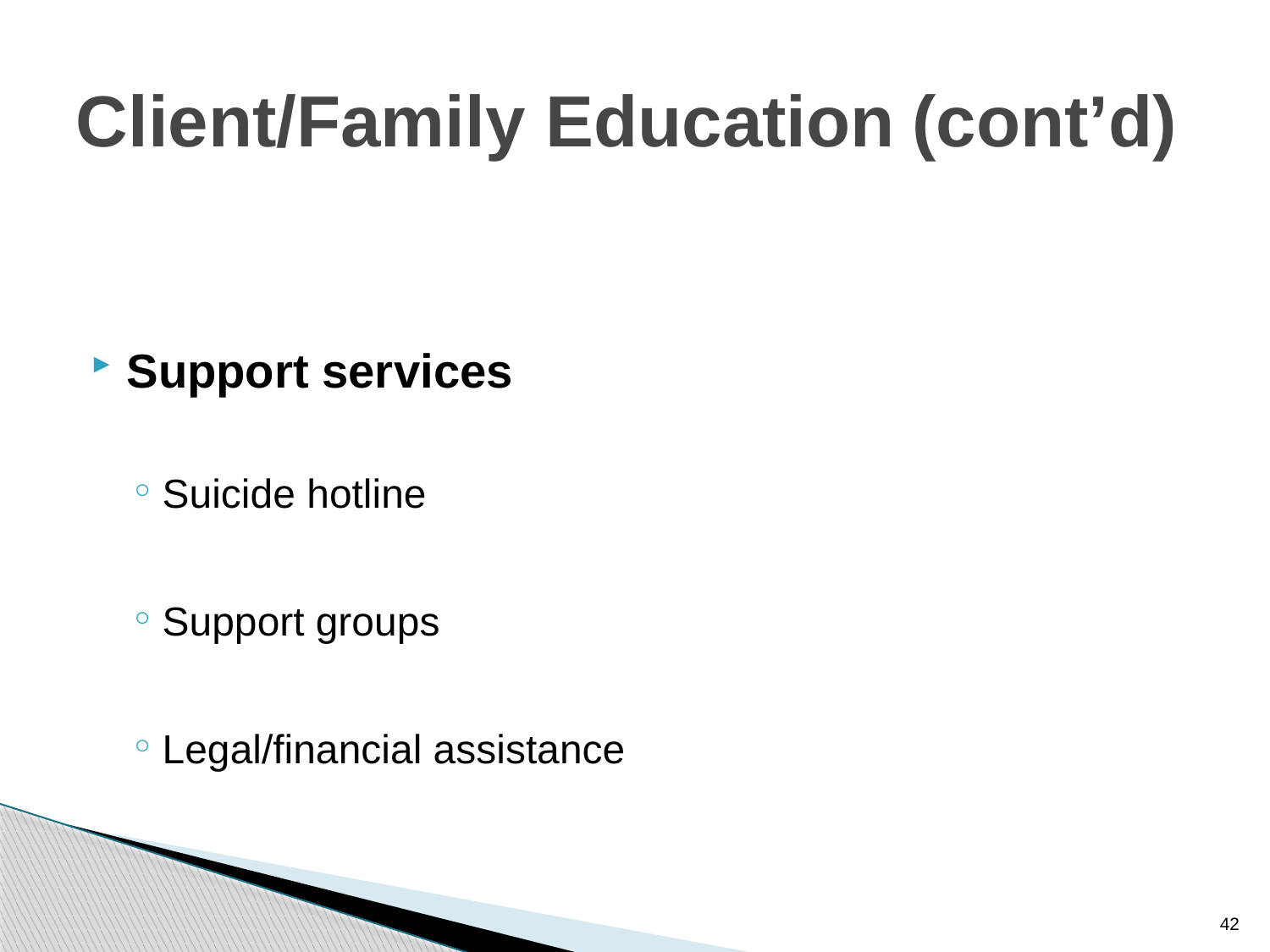

# Client/Family Education (cont’d)

Support services

Suicide hotline

Support groups

Legal/financial assistance

42